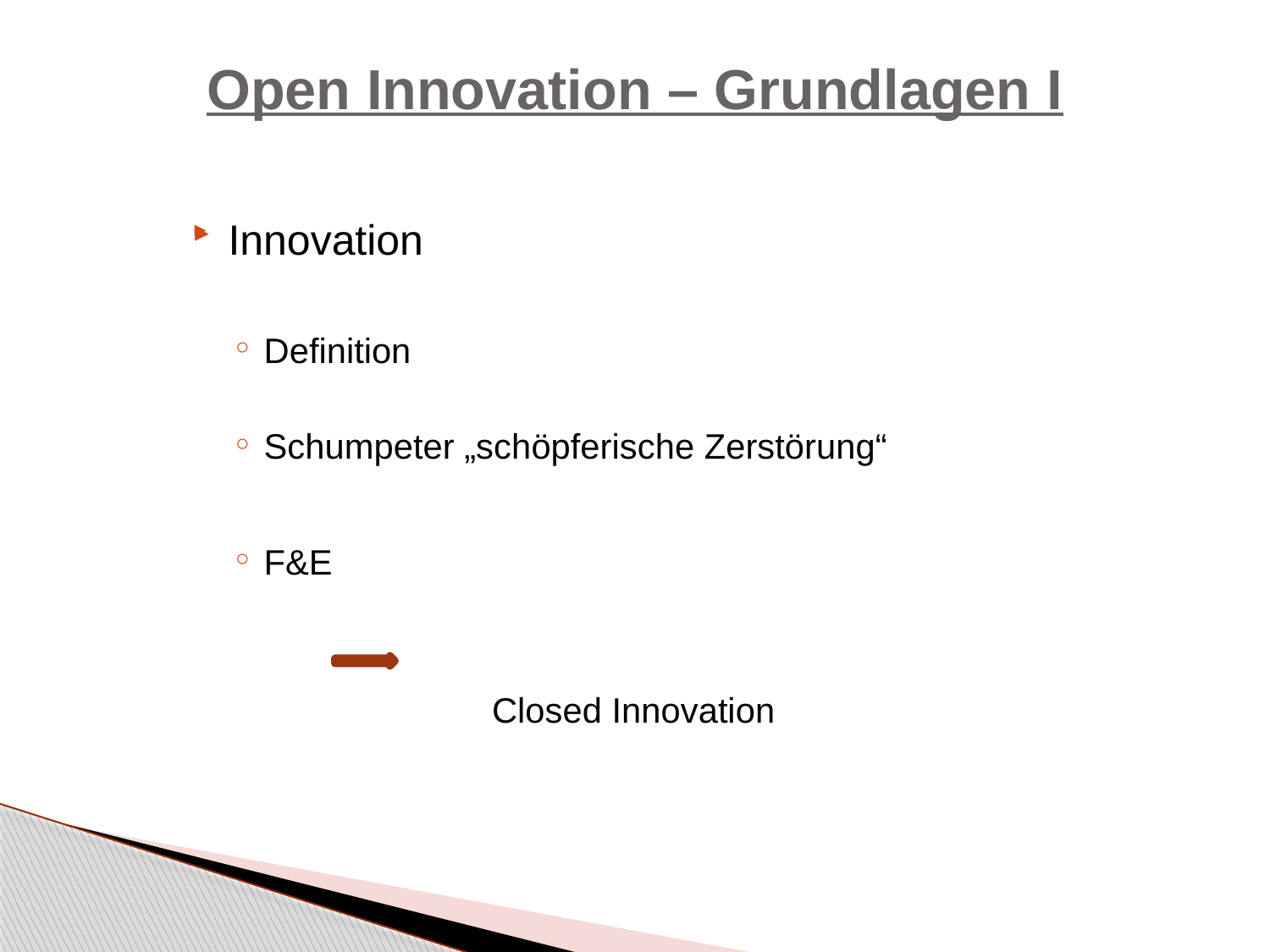

# Open Innovation – Grundlagen I

Definition

Schumpeter „schöpferische Zerstörung“

F&E

			 Closed Innovation
Innovation